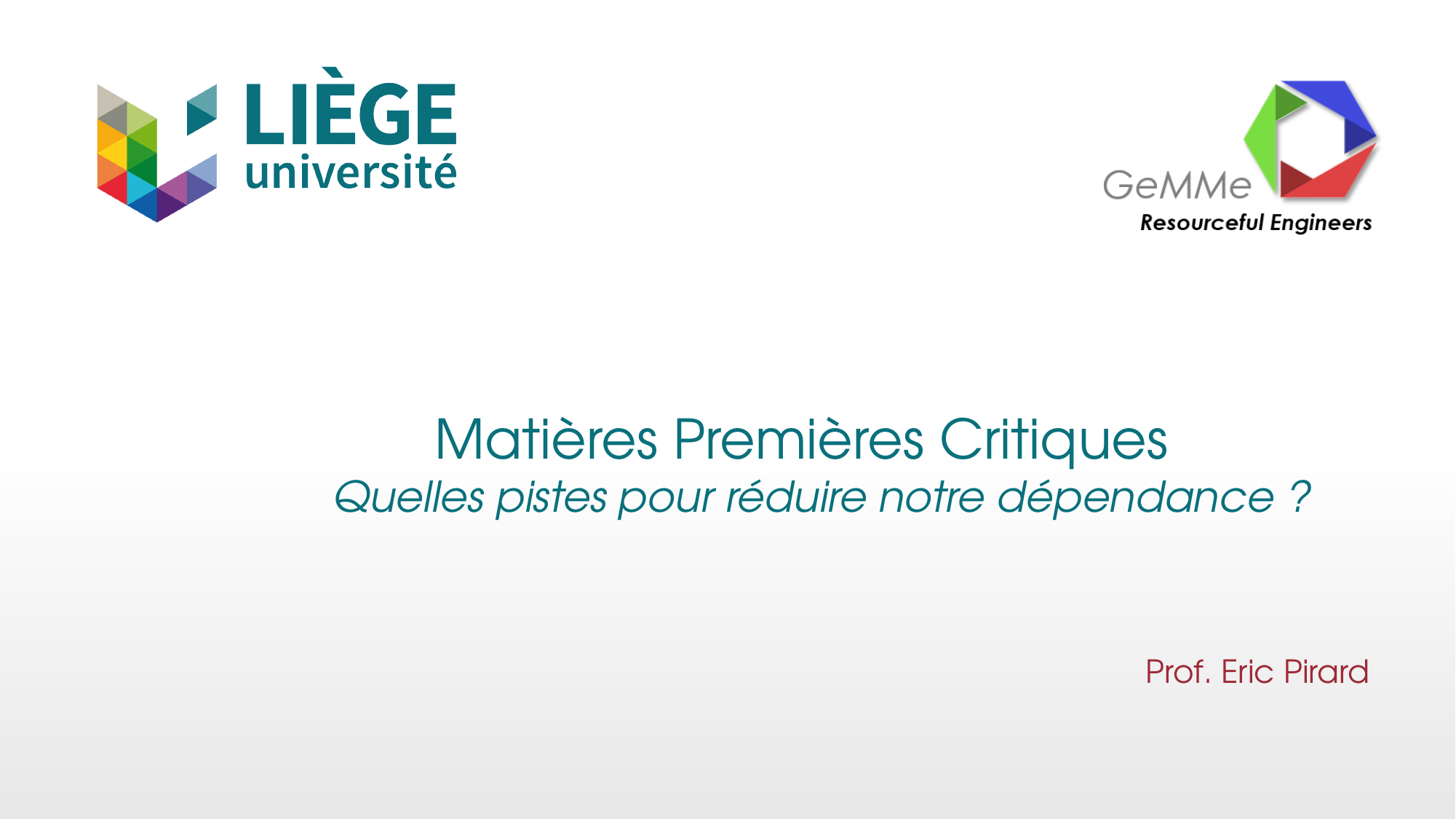

# Matières Premières Critiques Quelles pistes pour réduire notre dépendance ?
Prof. Eric Pirard